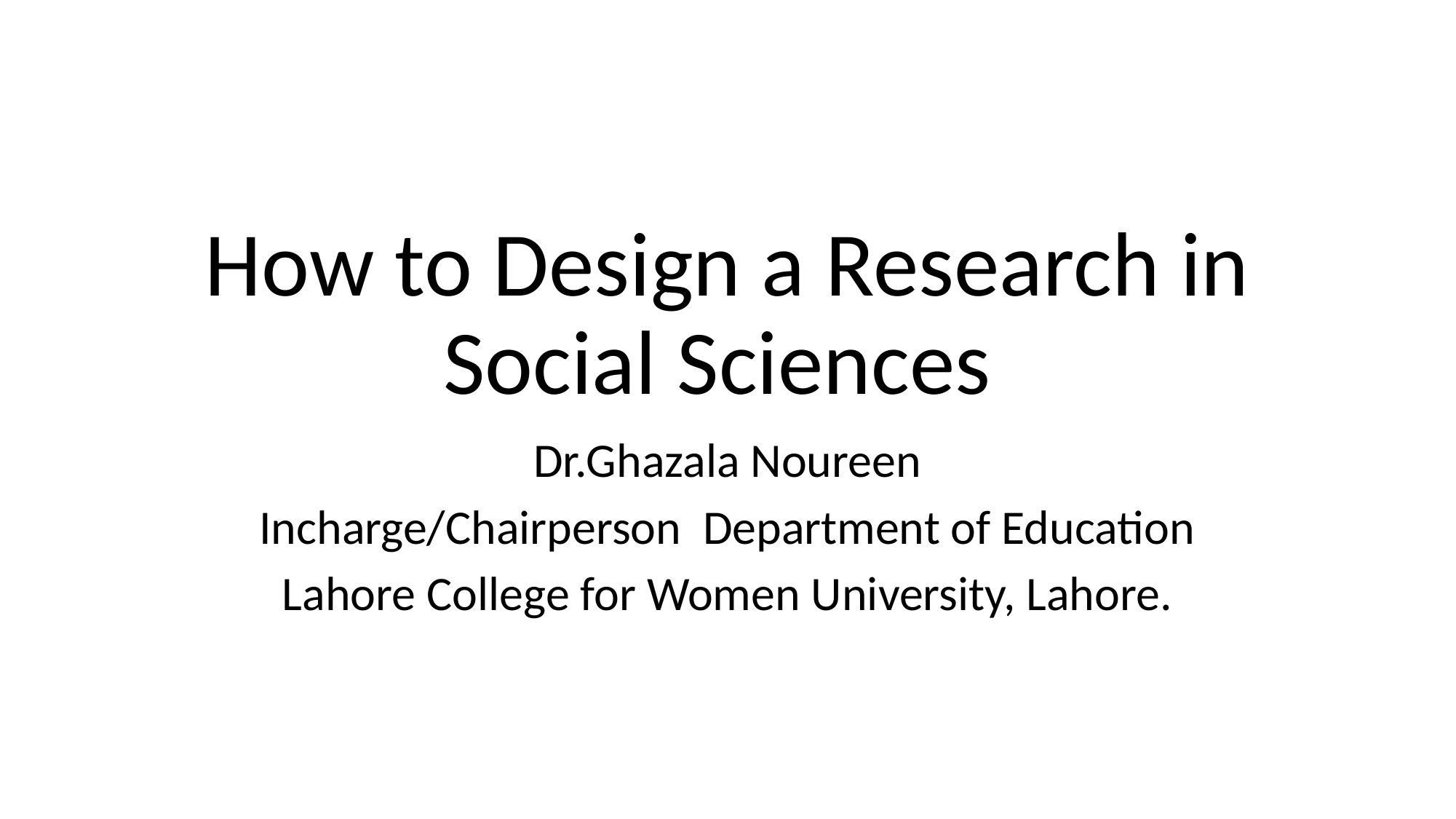

# How to Design a Research in Social Sciences
Dr.Ghazala Noureen
Incharge/Chairperson  Department of Education
Lahore College for Women University, Lahore.